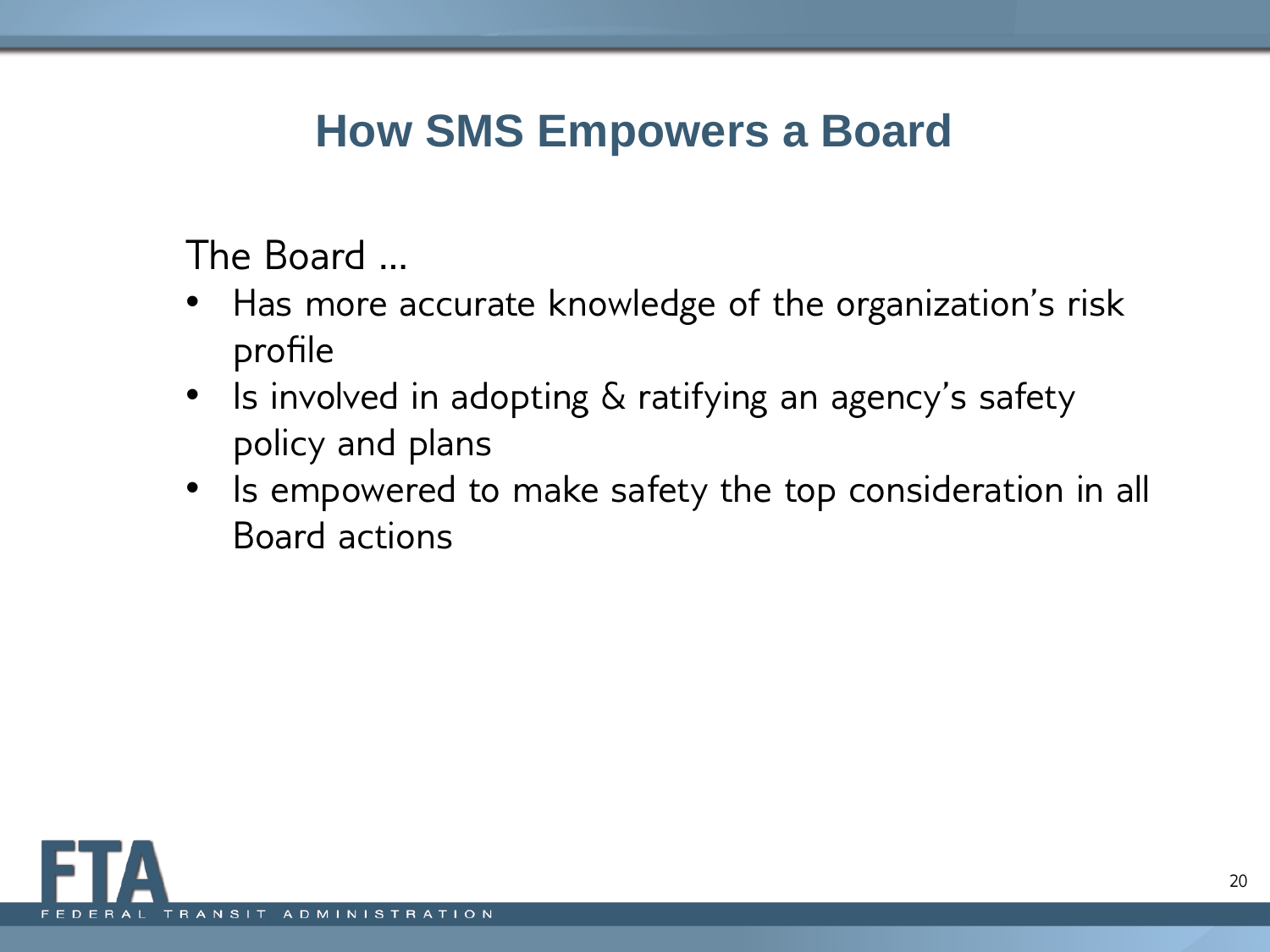

# How SMS Empowers a Board
The Board …
Has more accurate knowledge of the organization’s risk profile
Is involved in adopting & ratifying an agency’s safety policy and plans
Is empowered to make safety the top consideration in all Board actions

New Safety Authority
Enacted in July 2012, MAP-21 provides new safety regulatory authority to strengthen how FTA regulates and enforces transit safety regulations
FTA now has authority to set national safety criteria and standards for all modes of transportation
New FTA Office
Safety is DOT’s Number One Priority
Established in July 2013,  the FTA Office of Transit Safety and Oversight is committed to making transit safer through policy development, hazard investigation, data collection, risk analysis, effective oversight programs and information sharing